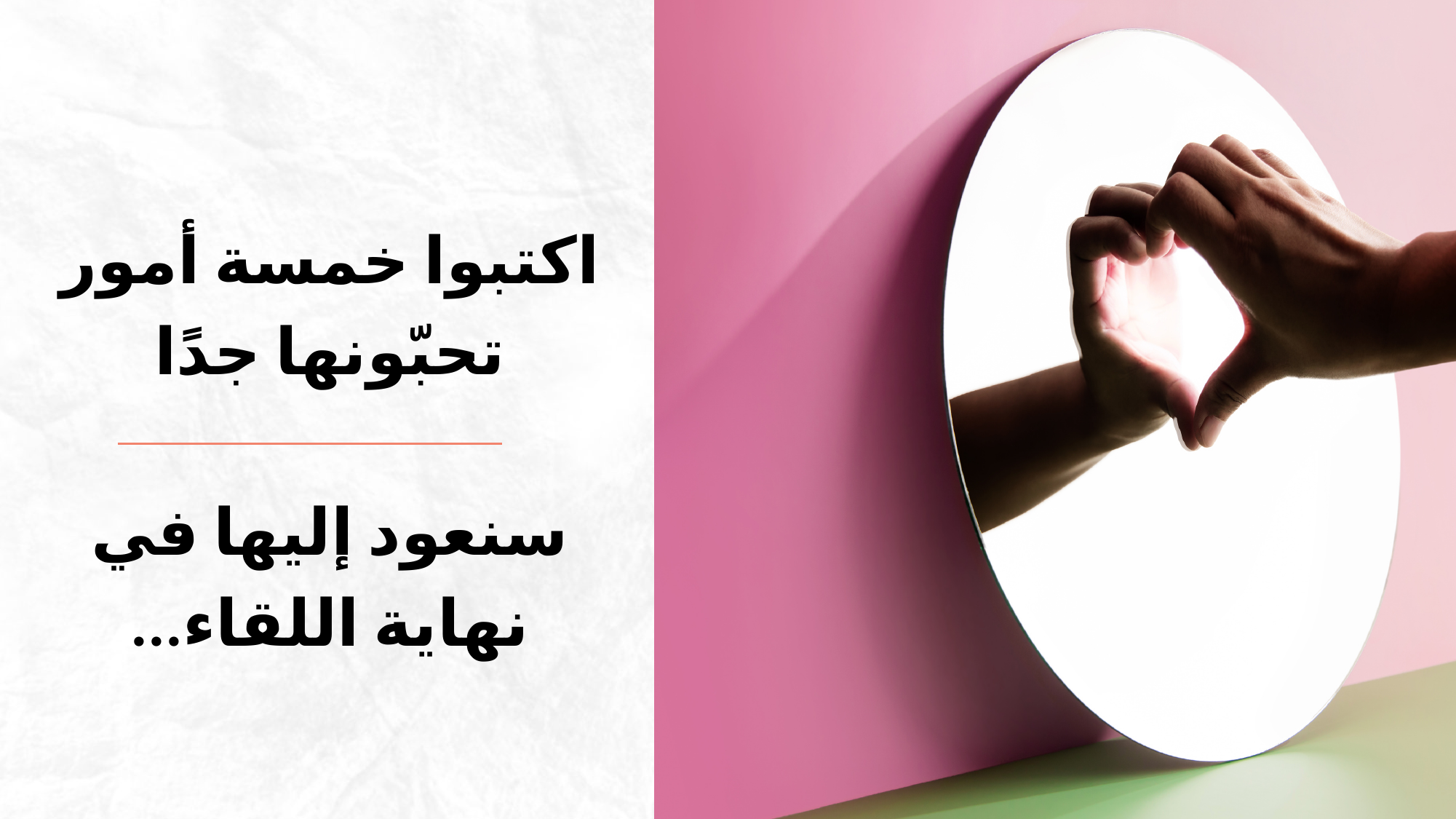

اكتبوا خمسة أمور تحبّونها جدًا

سنعود إليها في نهاية اللقاء...